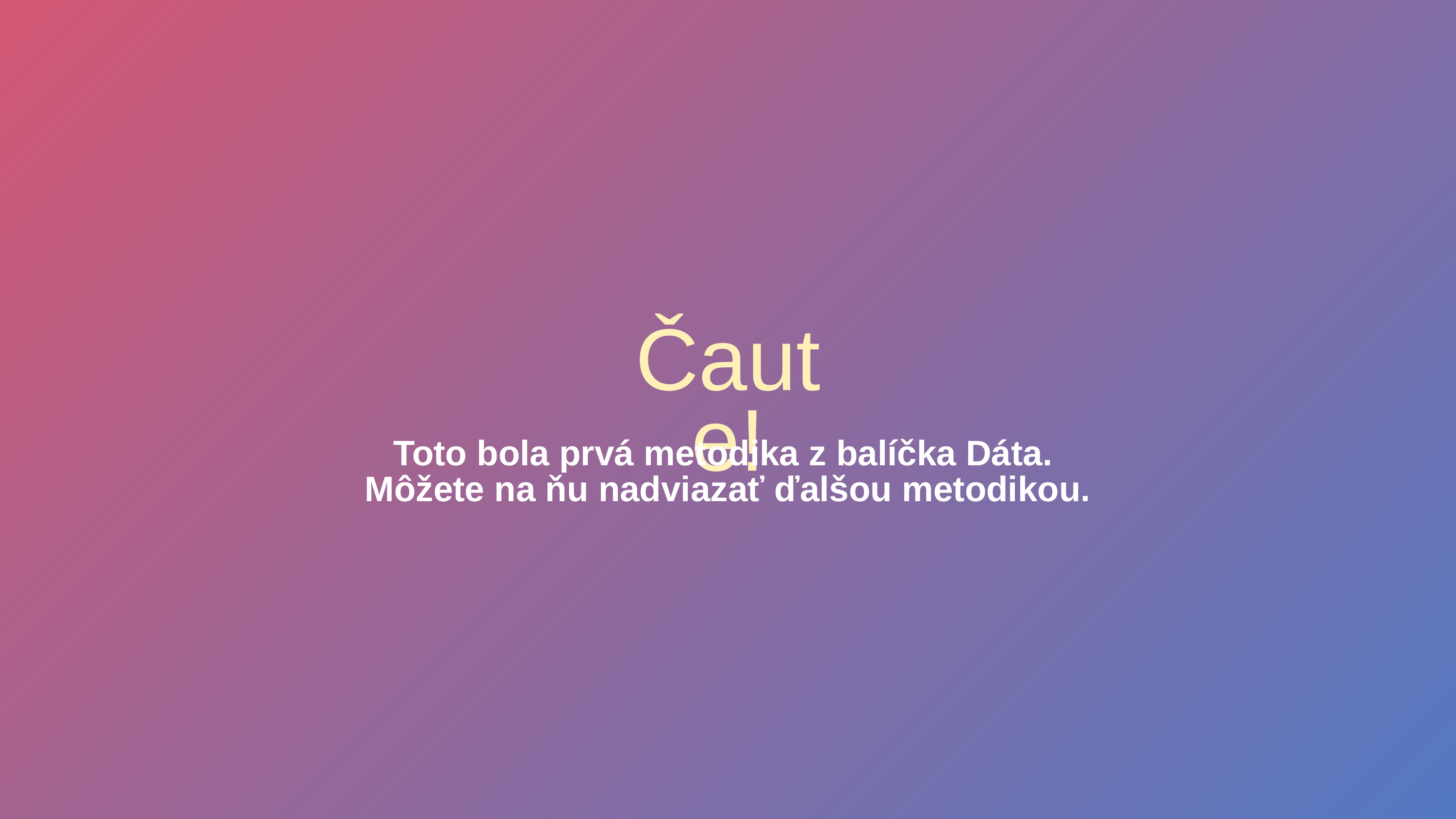

Čaute!
Toto bola prvá metodika z balíčka Dáta.
Môžete na ňu nadviazať ďalšou metodikou.